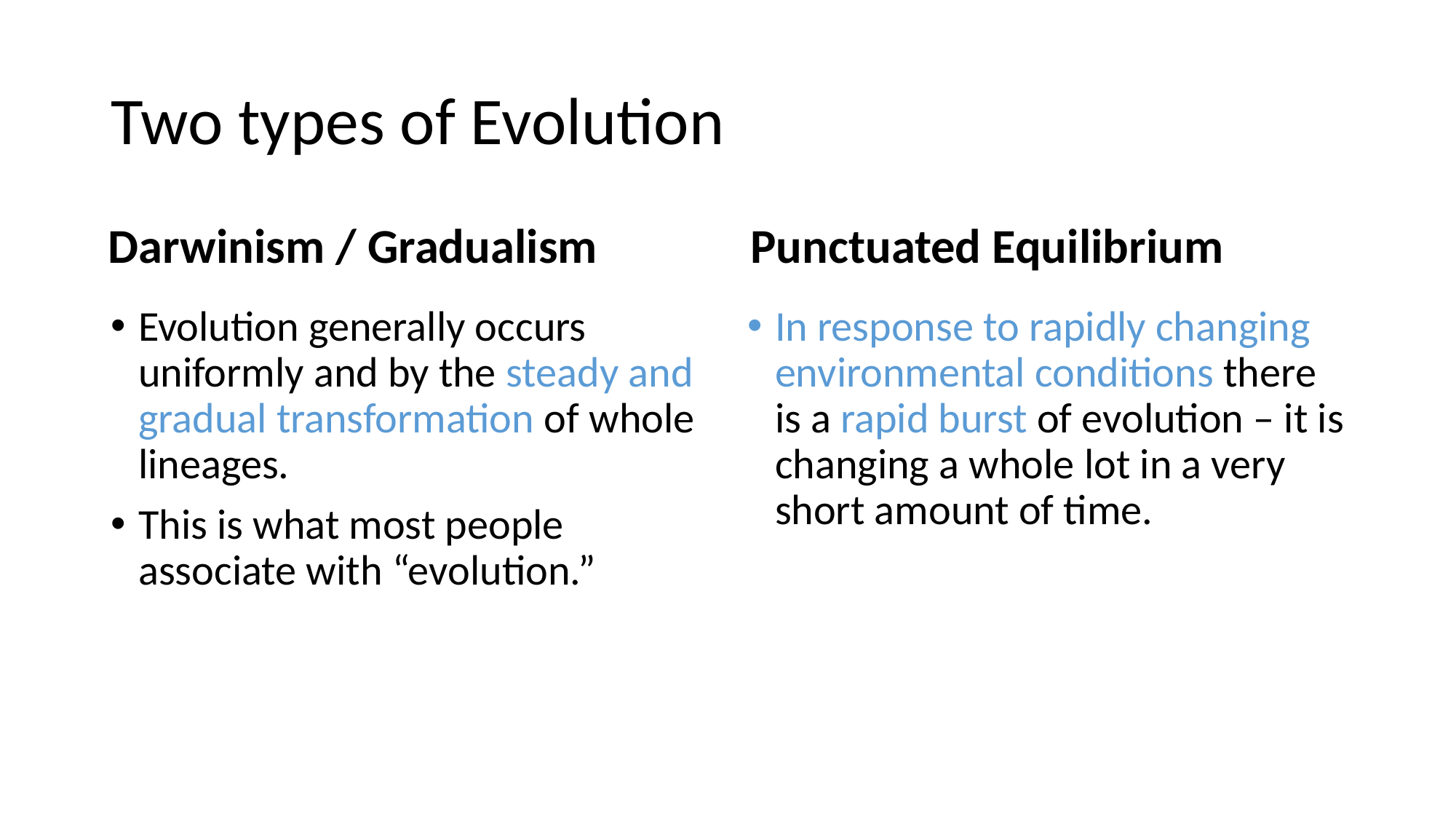

# Two types of Evolution
Darwinism / Gradualism
Punctuated Equilibrium
Evolution generally occurs uniformly and by the steady and gradual transformation of whole lineages.
This is what most people associate with “evolution.”
In response to rapidly changing environmental conditions there is a rapid burst of evolution – it is changing a whole lot in a very short amount of time.